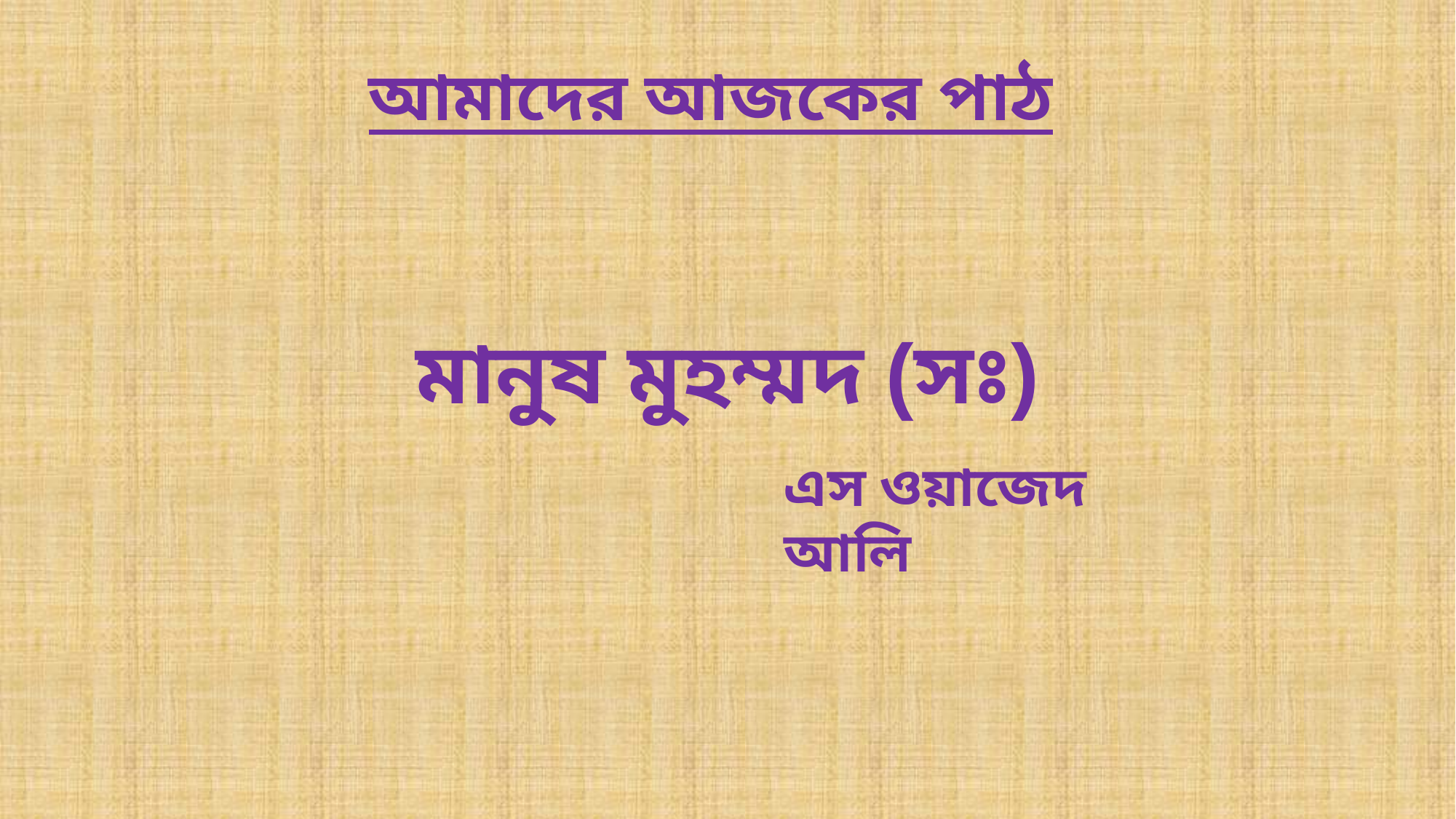

# আমাদের আজকের পাঠ
মানুষ মুহম্মদ (সঃ)
এস ওয়াজেদ আলি